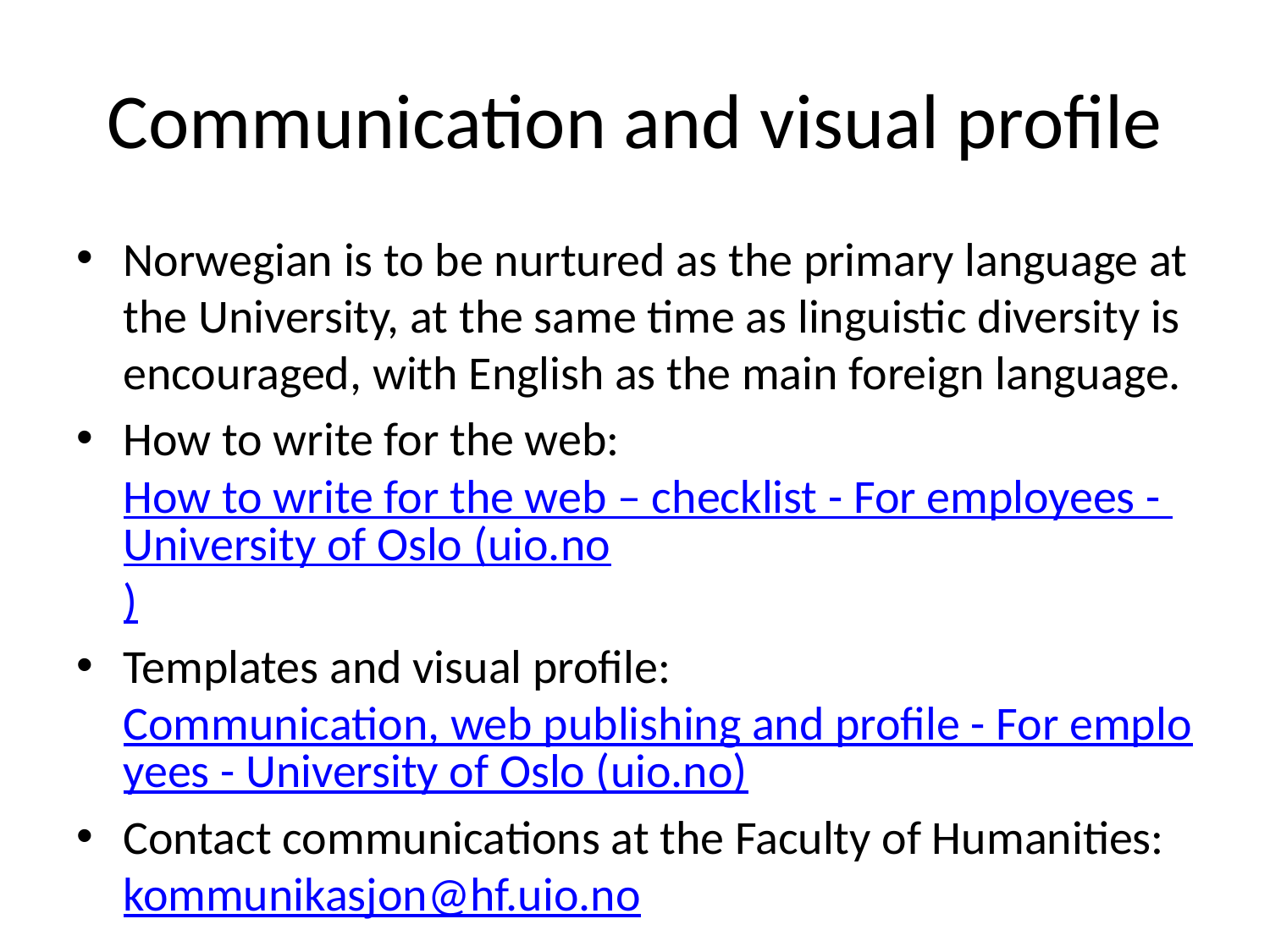

# Communication and visual profile
Norwegian is to be nurtured as the primary language at the University, at the same time as linguistic diversity is encouraged, with English as the main foreign language.
How to write for the web: How to write for the web – checklist - For employees - University of Oslo (uio.no)
Templates and visual profile: Communication, web publishing and profile - For employees - University of Oslo (uio.no)
Contact communications at the Faculty of Humanities: kommunikasjon@hf.uio.no